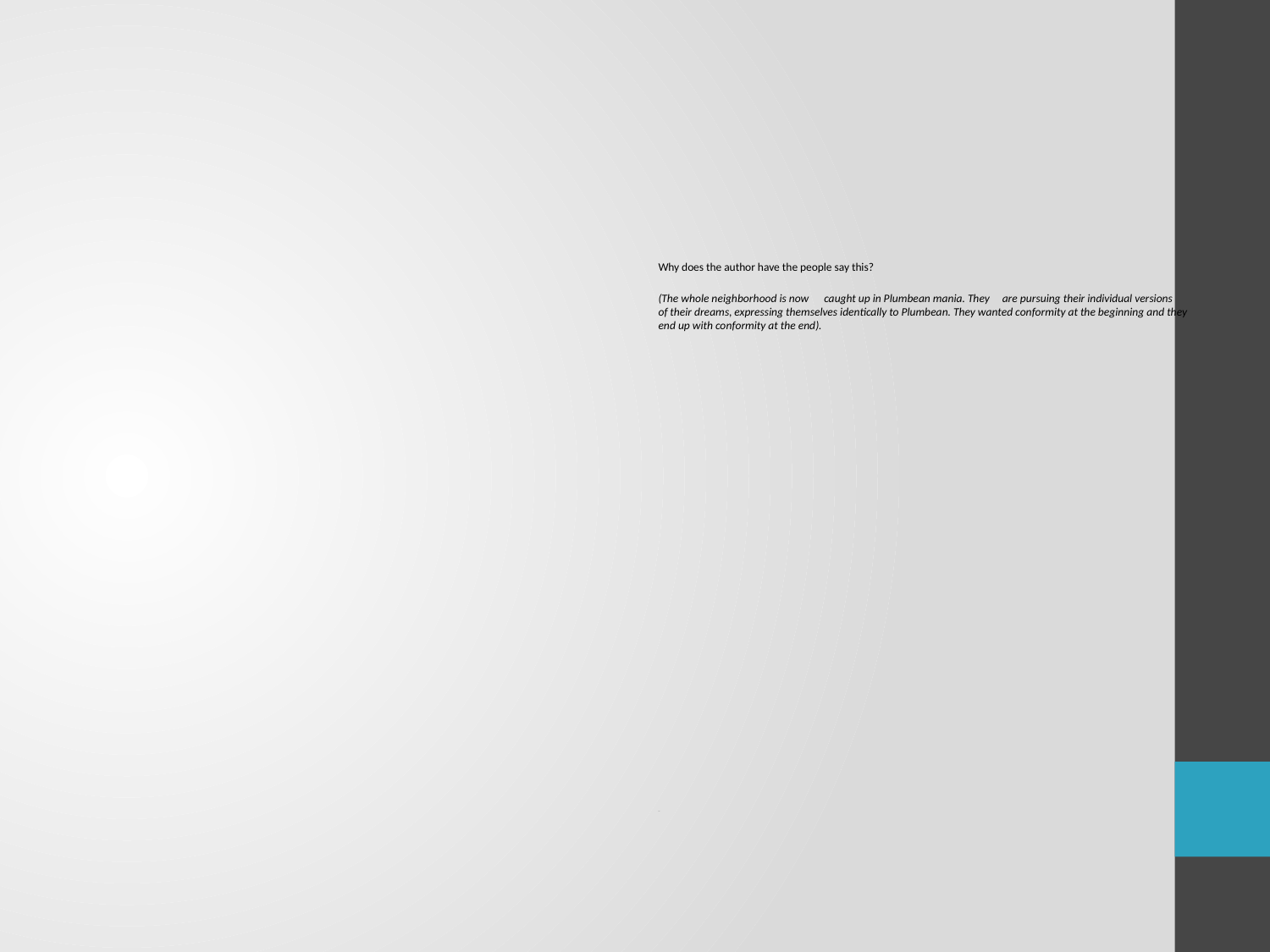

Why does the author have the people say this?

(The whole neighborhood is now      caught up in Plumbean mania. They     are pursuing their individual versions      of their dreams, expressing themselves identically to Plumbean. They wanted conformity at the beginning and they   end up with conformity at the end).

--